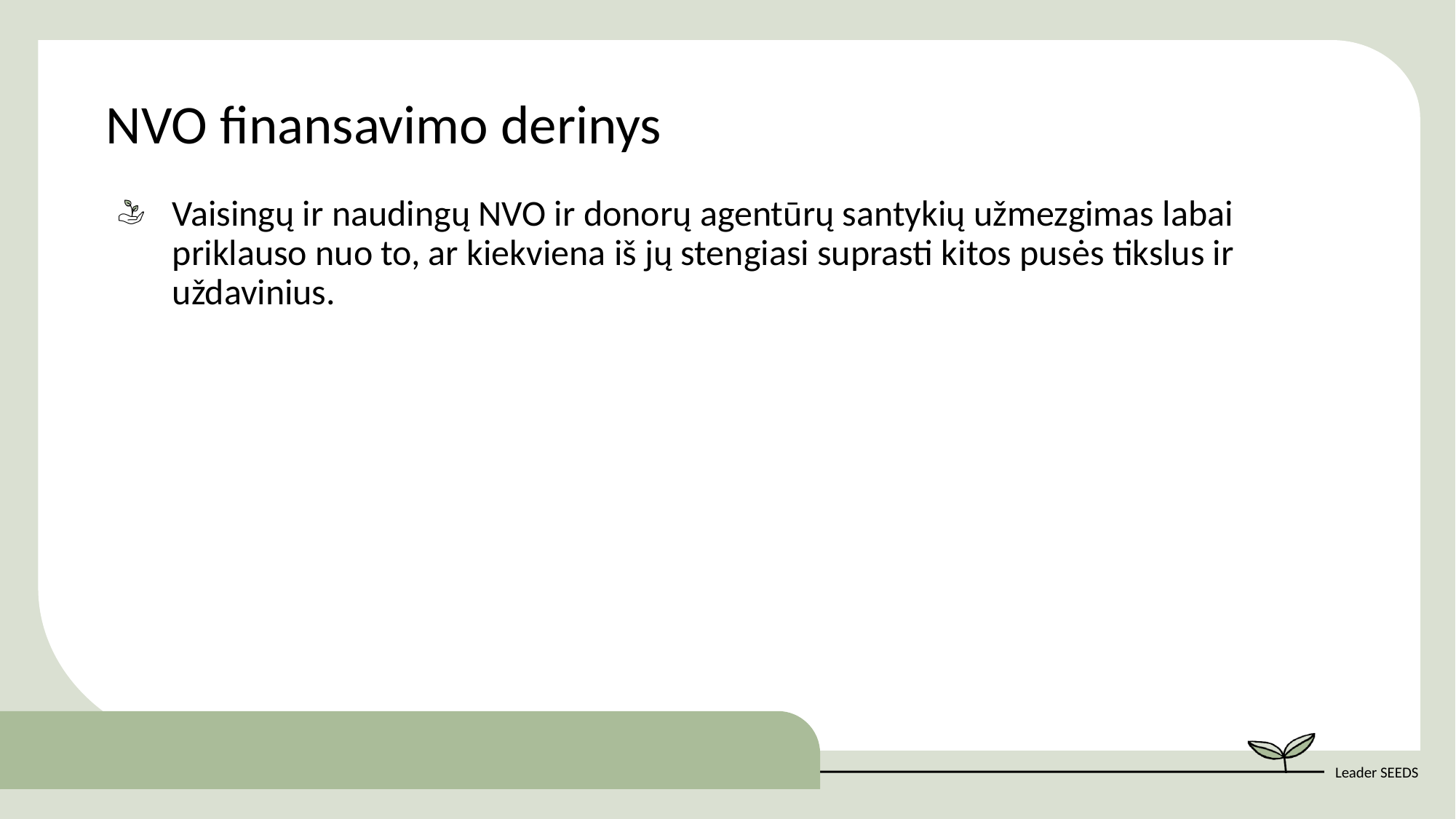

NVO finansavimo derinys
Vaisingų ir naudingų NVO ir donorų agentūrų santykių užmezgimas labai priklauso nuo to, ar kiekviena iš jų stengiasi suprasti kitos pusės tikslus ir uždavinius.